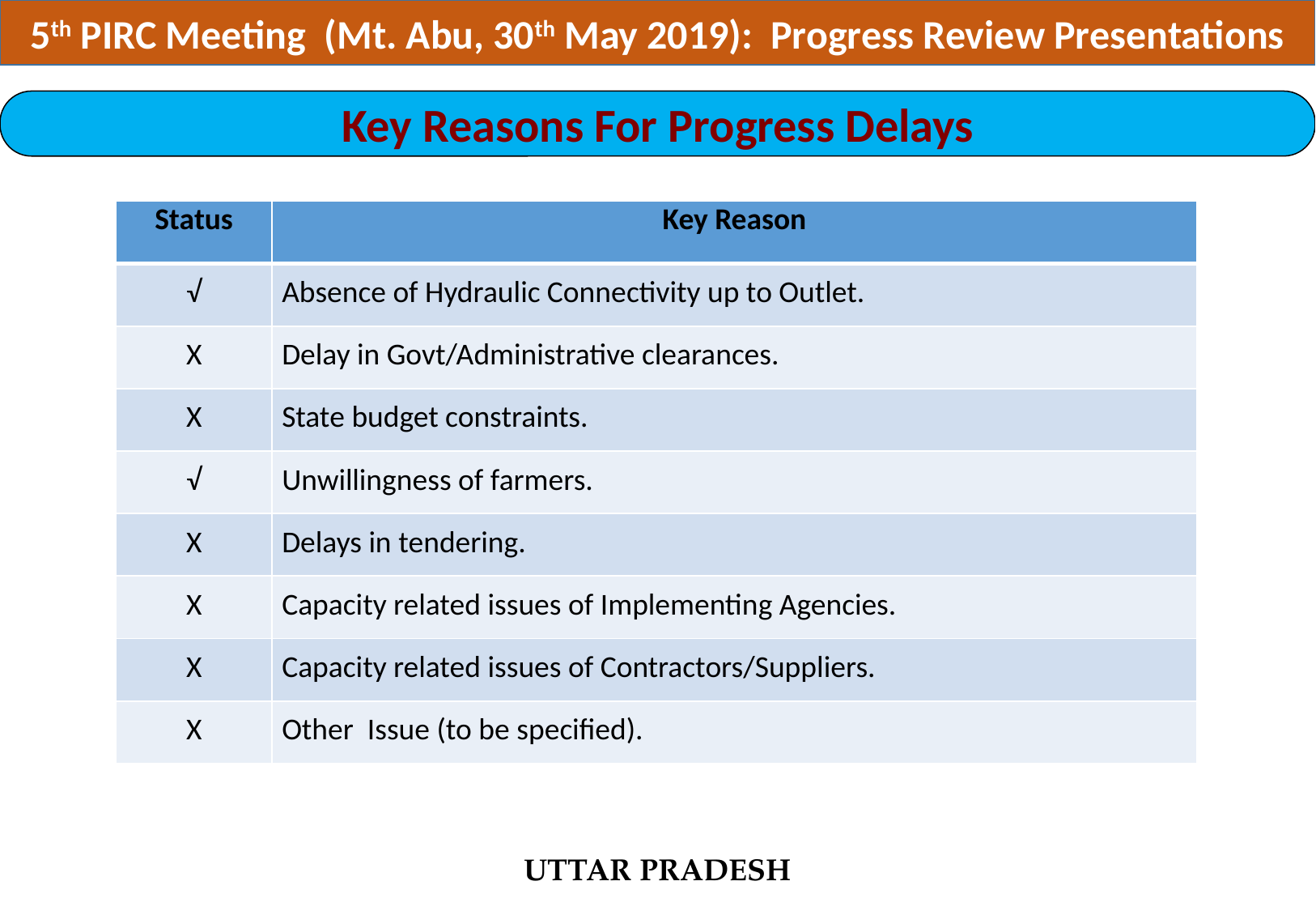

5th PIRC Meeting  (Mt. Abu, 30th May 2019):  Progress Review Presentations
Key Reasons For Progress Delays
| Status | Key Reason |
| --- | --- |
| √ | Absence of Hydraulic Connectivity up to Outlet. |
| X | Delay in Govt/Administrative clearances. |
| X | State budget constraints. |
| √ | Unwillingness of farmers. |
| X | Delays in tendering. |
| X | Capacity related issues of Implementing Agencies. |
| X | Capacity related issues of Contractors/Suppliers. |
| X | Other Issue (to be specified). |
UTTAR PRADESH